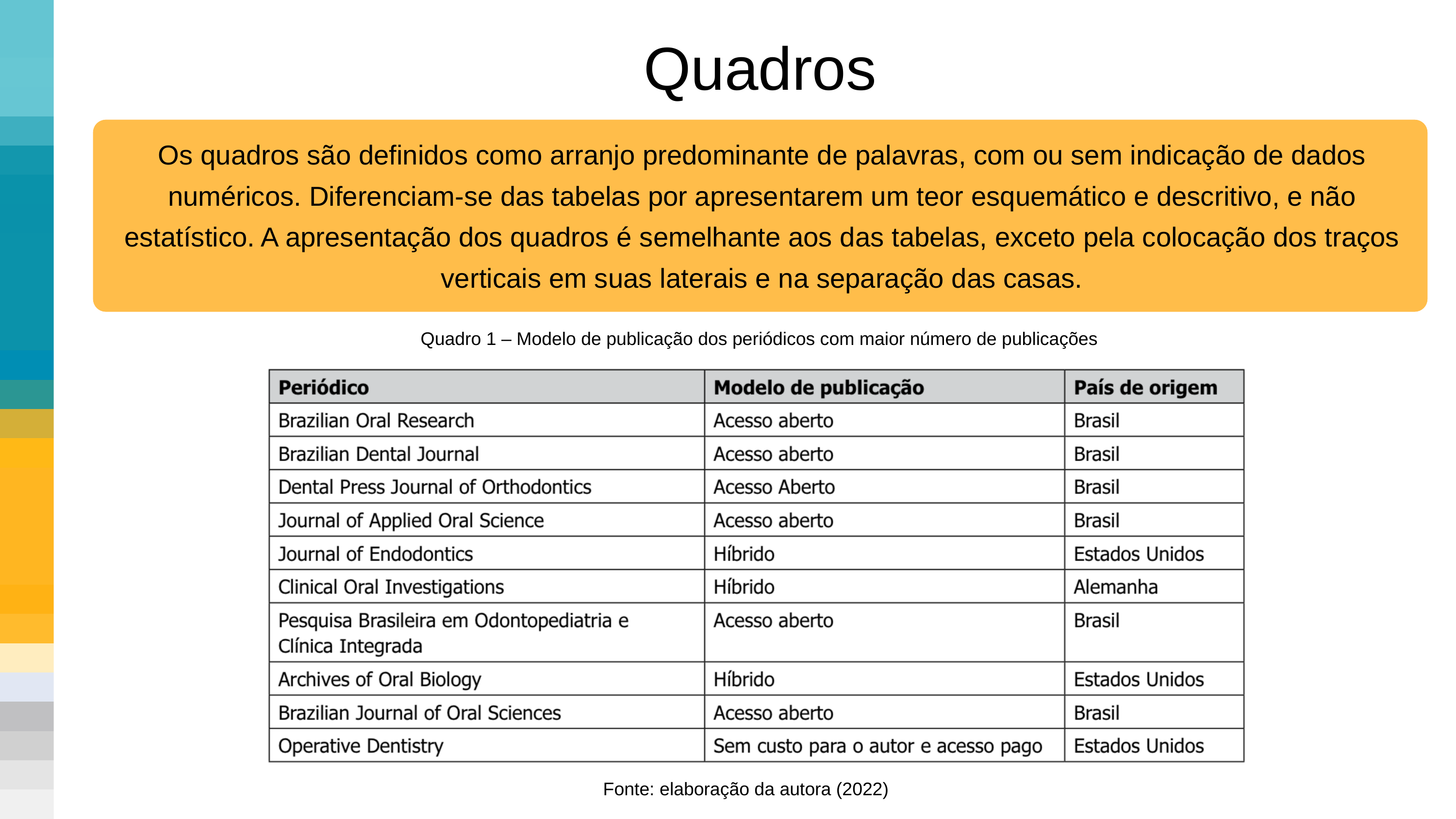

Quadros

Os quadros são definidos como arranjo predominante de palavras, com ou sem indicação de dados numéricos. Diferenciam-se das tabelas por apresentarem um teor esquemático e descritivo, e não estatístico. A apresentação dos quadros é semelhante aos das tabelas, exceto pela colocação dos traços verticais em suas laterais e na separação das casas.
Quadro 1 – Modelo de publicação dos periódicos com maior número de publicações

Fonte: elaboração da autora (2022)